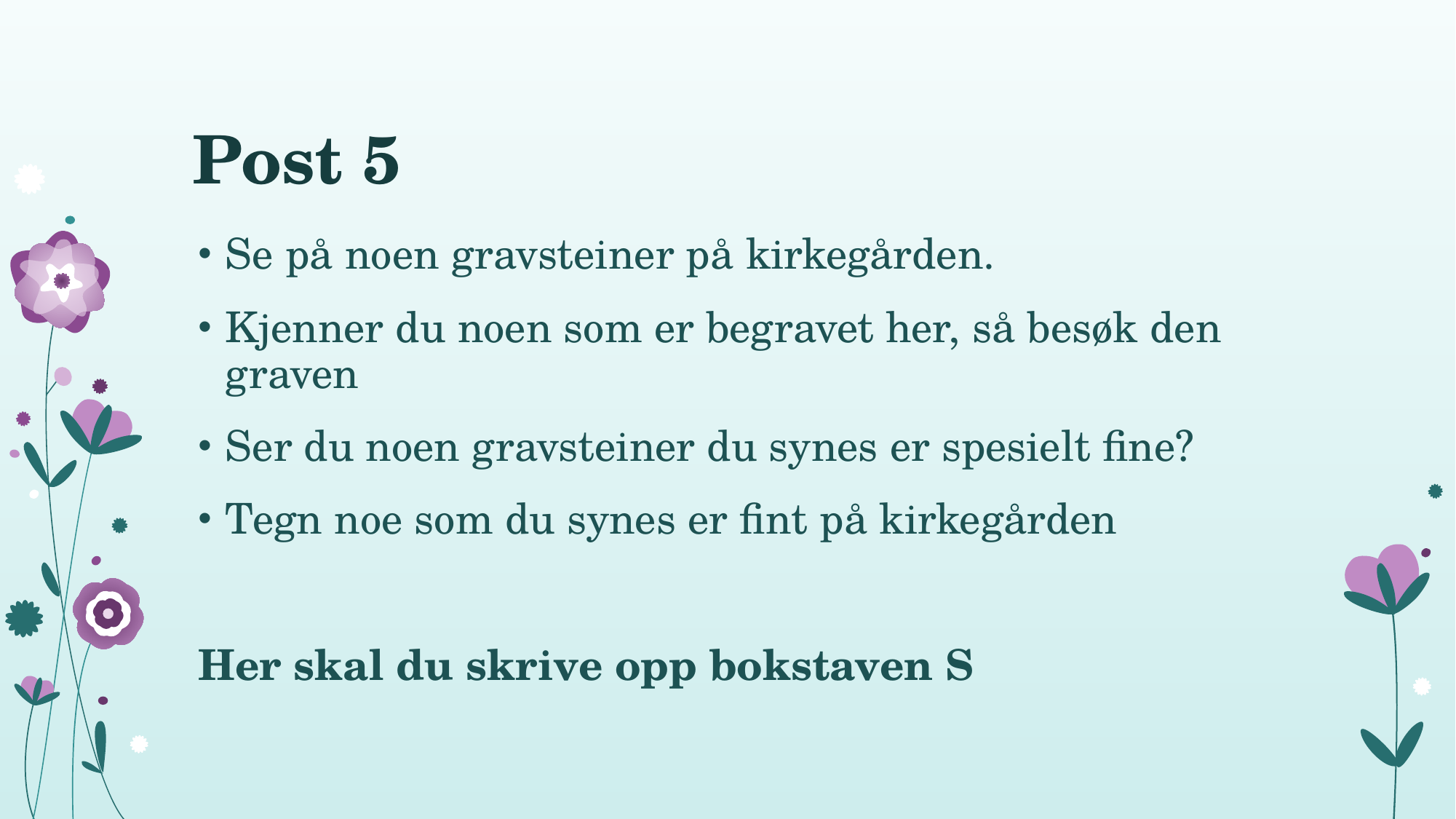

# Post 5
Se på noen gravsteiner på kirkegården.
Kjenner du noen som er begravet her, så besøk den graven
Ser du noen gravsteiner du synes er spesielt fine?
Tegn noe som du synes er fint på kirkegården

Her skal du skrive opp bokstaven S